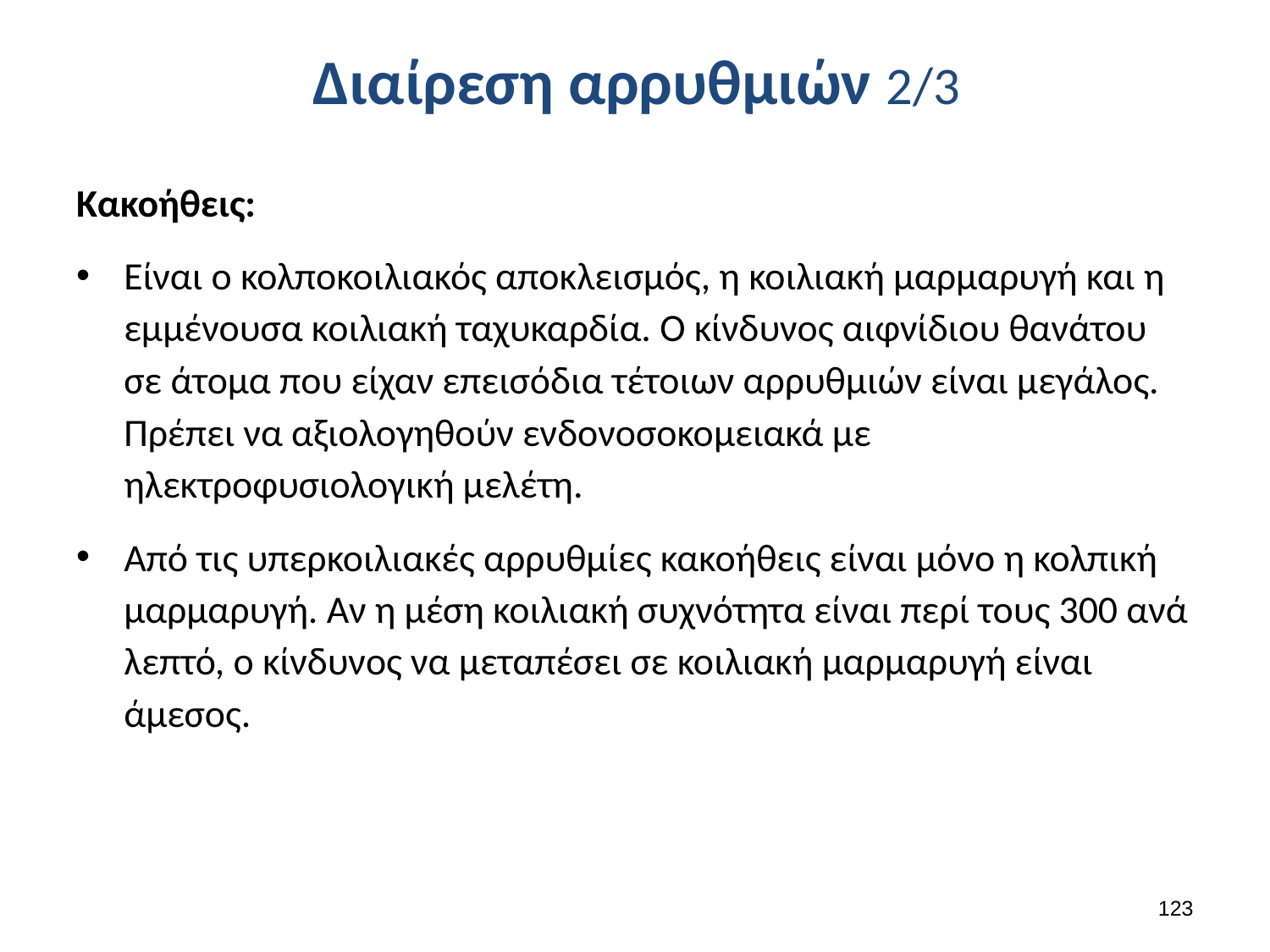

# Διαίρεση αρρυθμιών 2/3
Κακοήθεις:
Είναι ο κολποκοιλιακός αποκλεισμός, η κοιλιακή μαρμαρυγή και η εμμένουσα κοιλιακή ταχυκαρδία. Ο κίνδυνος αιφνίδιου θανάτου σε άτομα που είχαν επεισόδια τέτοιων αρρυθμιών είναι μεγάλος. Πρέπει να αξιολογηθούν ενδονοσοκομειακά με ηλεκτροφυσιολογική μελέτη.
Από τις υπερκοιλιακές αρρυθμίες κακοήθεις είναι μόνο η κολπική μαρμαρυγή. Αν η μέση κοιλιακή συχνότητα είναι περί τους 300 ανά λεπτό, ο κίνδυνος να μεταπέσει σε κοιλιακή μαρμαρυγή είναι άμεσος.
123